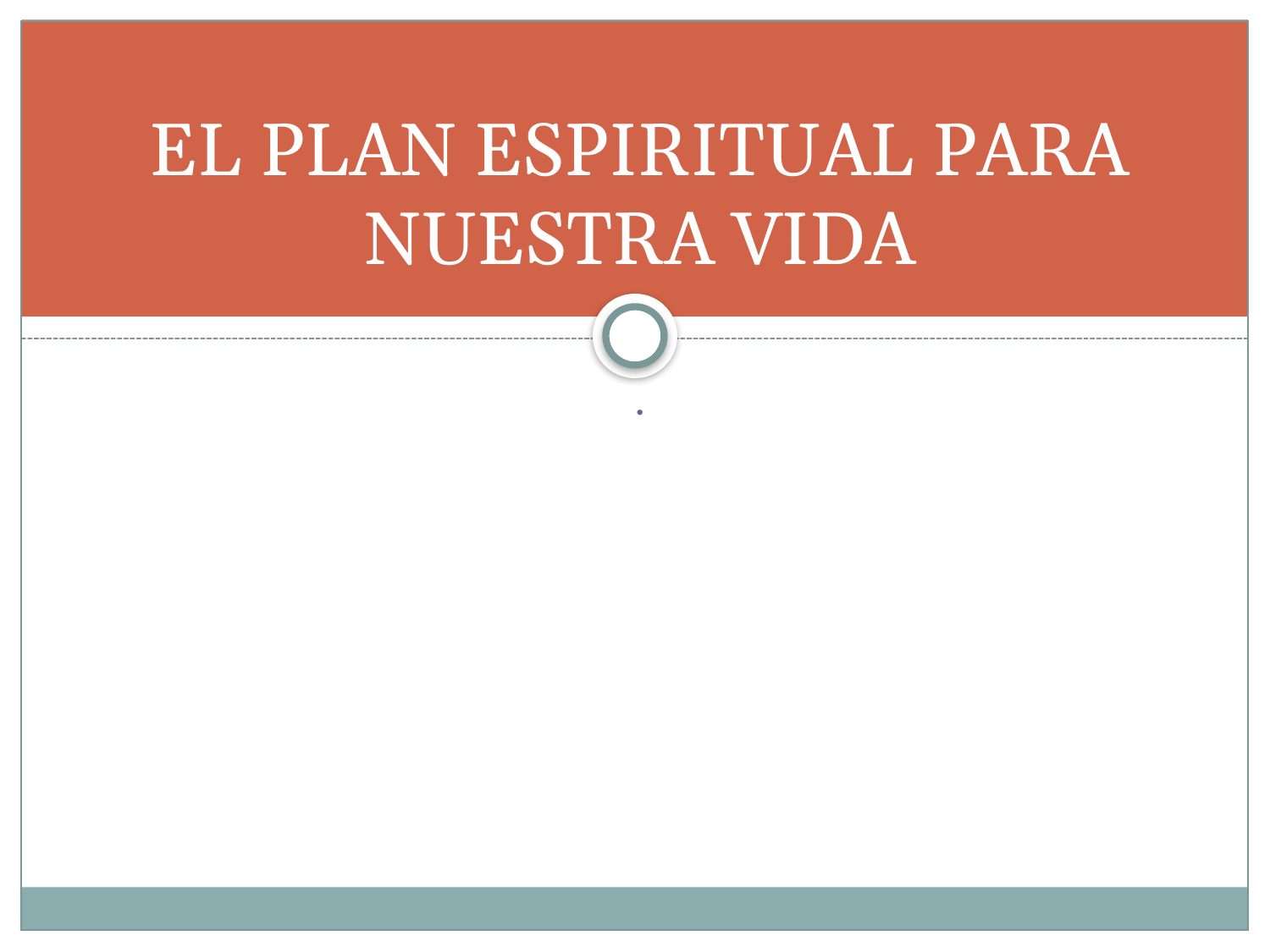

# EL PLAN ESPIRITUAL PARA NUESTRA VIDA
.